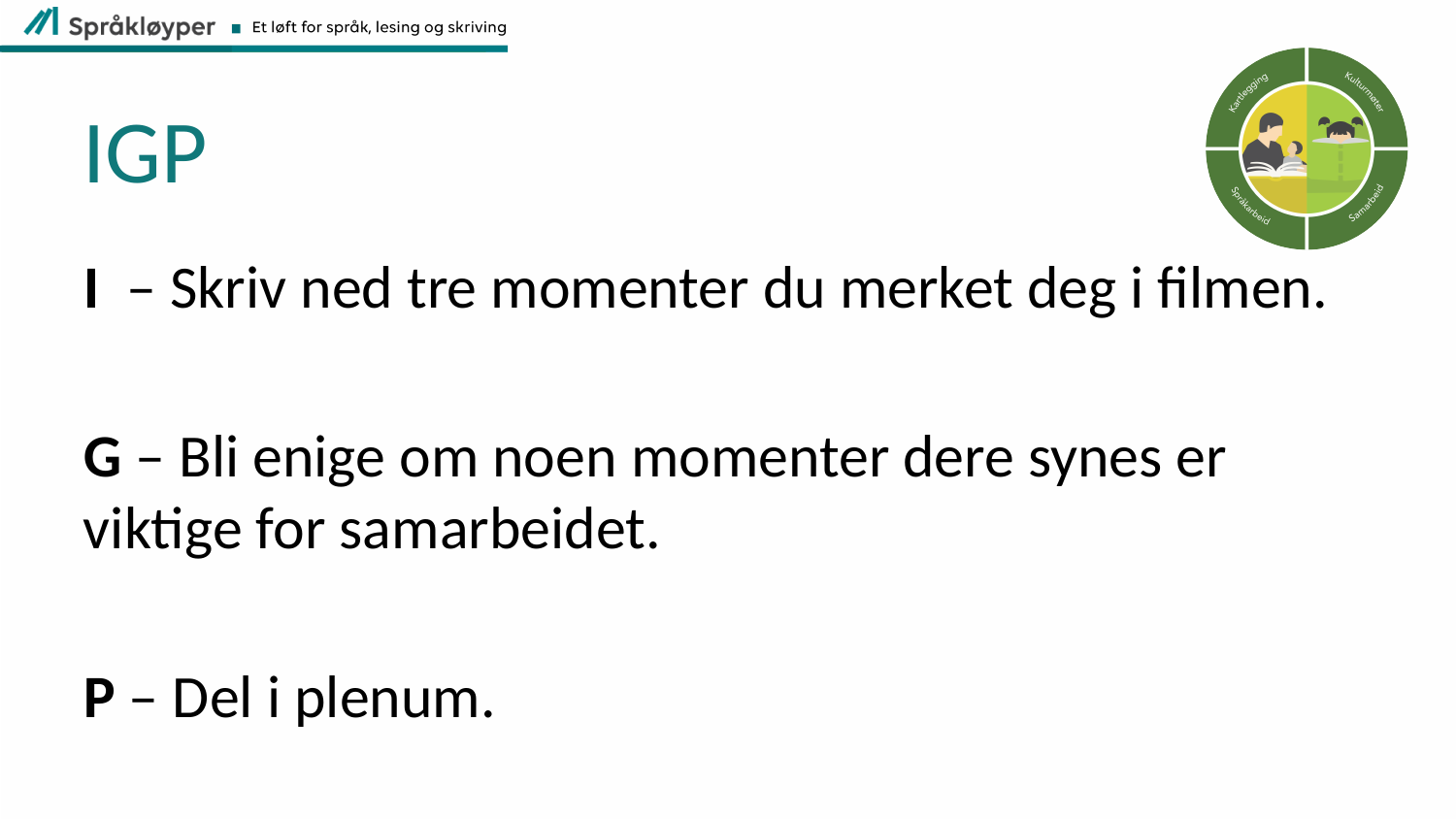

# IGP
I  – Skriv ned tre momenter du merket deg i filmen.

G – Bli enige om noen momenter dere synes er 		  viktige for samarbeidet.

P – Del i plenum.